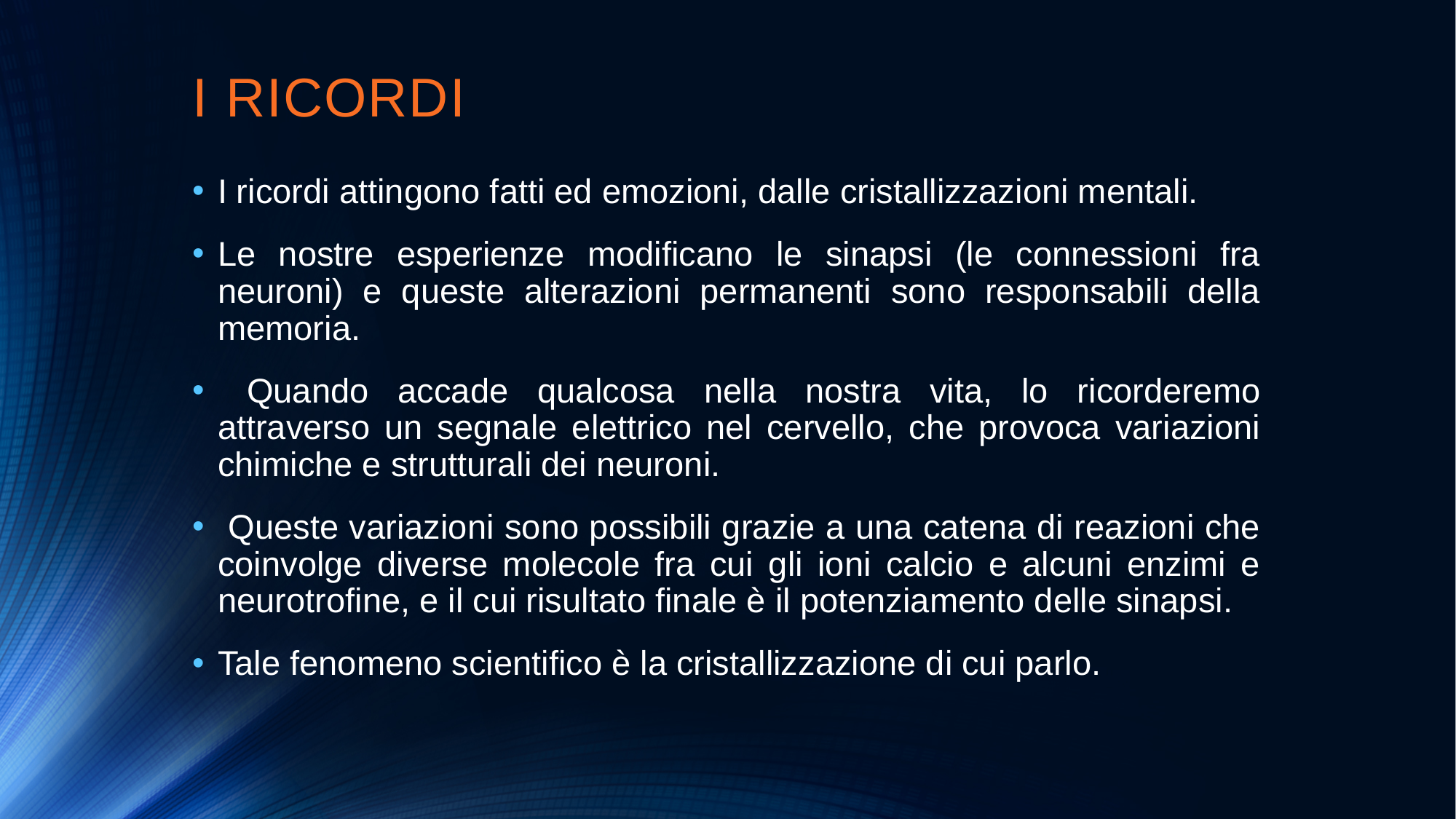

# I RICORDI
I ricordi attingono fatti ed emozioni, dalle cristallizzazioni mentali.
Le nostre esperienze modificano le sinapsi (le connessioni fra neuroni) e queste alterazioni permanenti sono responsabili della memoria.
 Quando accade qualcosa nella nostra vita, lo ricorderemo attraverso un segnale elettrico nel cervello, che provoca variazioni chimiche e strutturali dei neuroni.
 Queste variazioni sono possibili grazie a una catena di reazioni che coinvolge diverse molecole fra cui gli ioni calcio e alcuni enzimi e neurotrofine, e il cui risultato finale è il potenziamento delle sinapsi.
Tale fenomeno scientifico è la cristallizzazione di cui parlo.